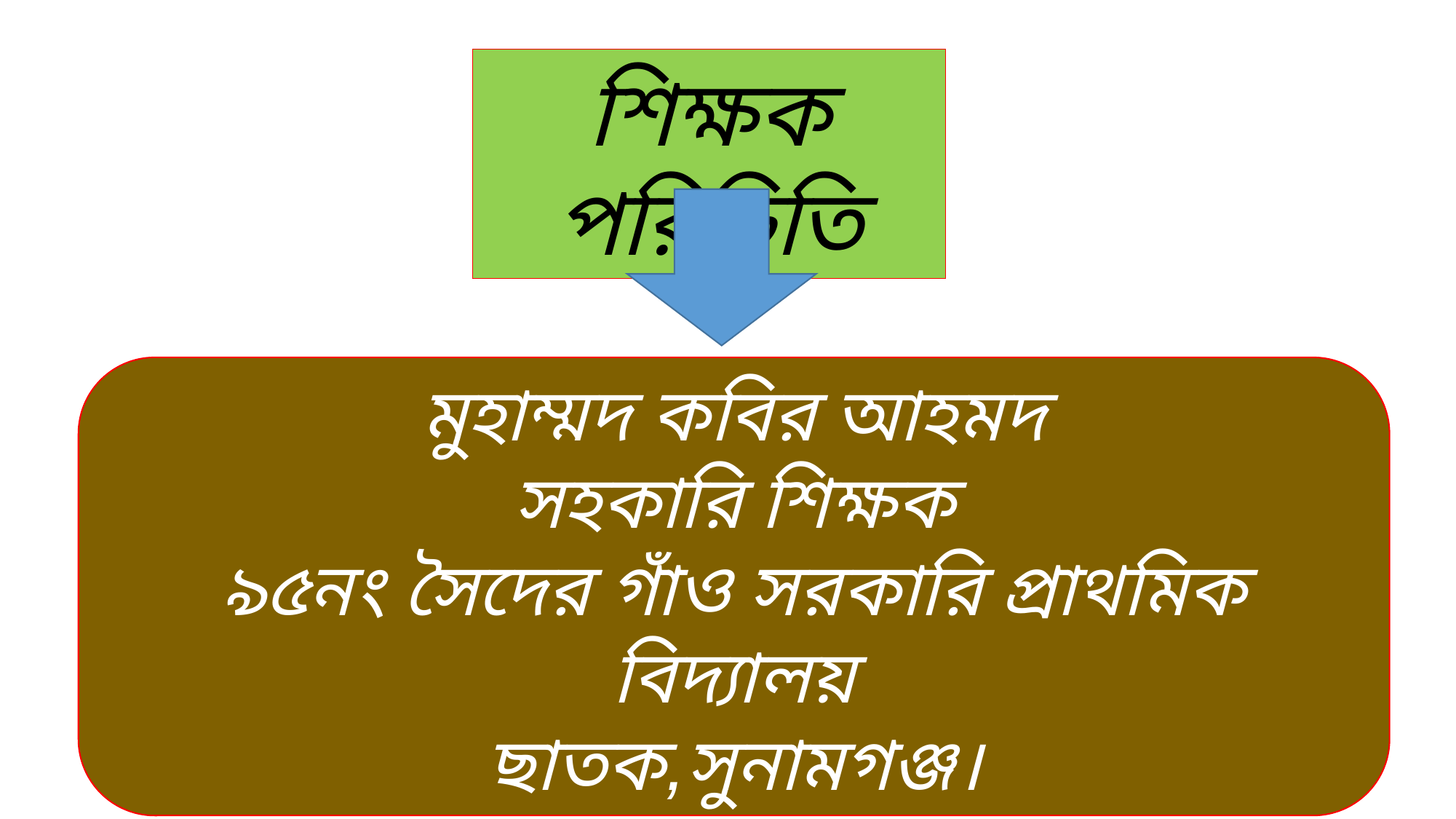

শিক্ষক পরিচিতি

মুহাম্মদ কবির আহমদ
সহকারি শিক্ষক
৯৫নং সৈদের গাঁও সরকারি প্রাথমিক বিদ্যালয়
ছাতক,সুনামগঞ্জ।